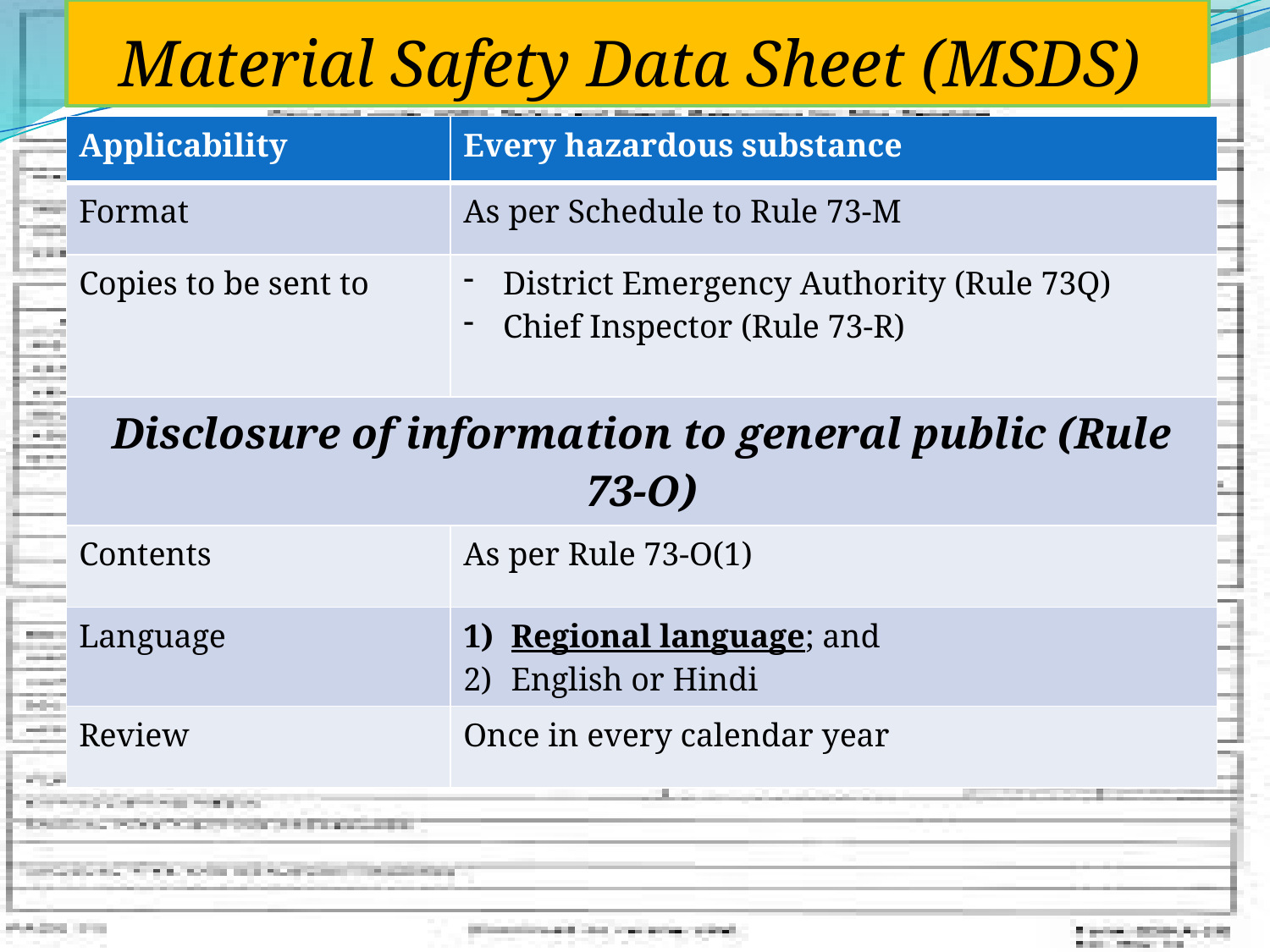

# Material Safety Data Sheet (MSDS)
| Applicability | Every hazardous substance |
| --- | --- |
| Format | As per Schedule to Rule 73-M |
| Copies to be sent to | District Emergency Authority (Rule 73Q) Chief Inspector (Rule 73-R) |
| Disclosure of information to general public (Rule 73-O) |  |
| Contents | As per Rule 73-O(1) |
| Language | Regional language; and English or Hindi |
| Review | Once in every calendar year |